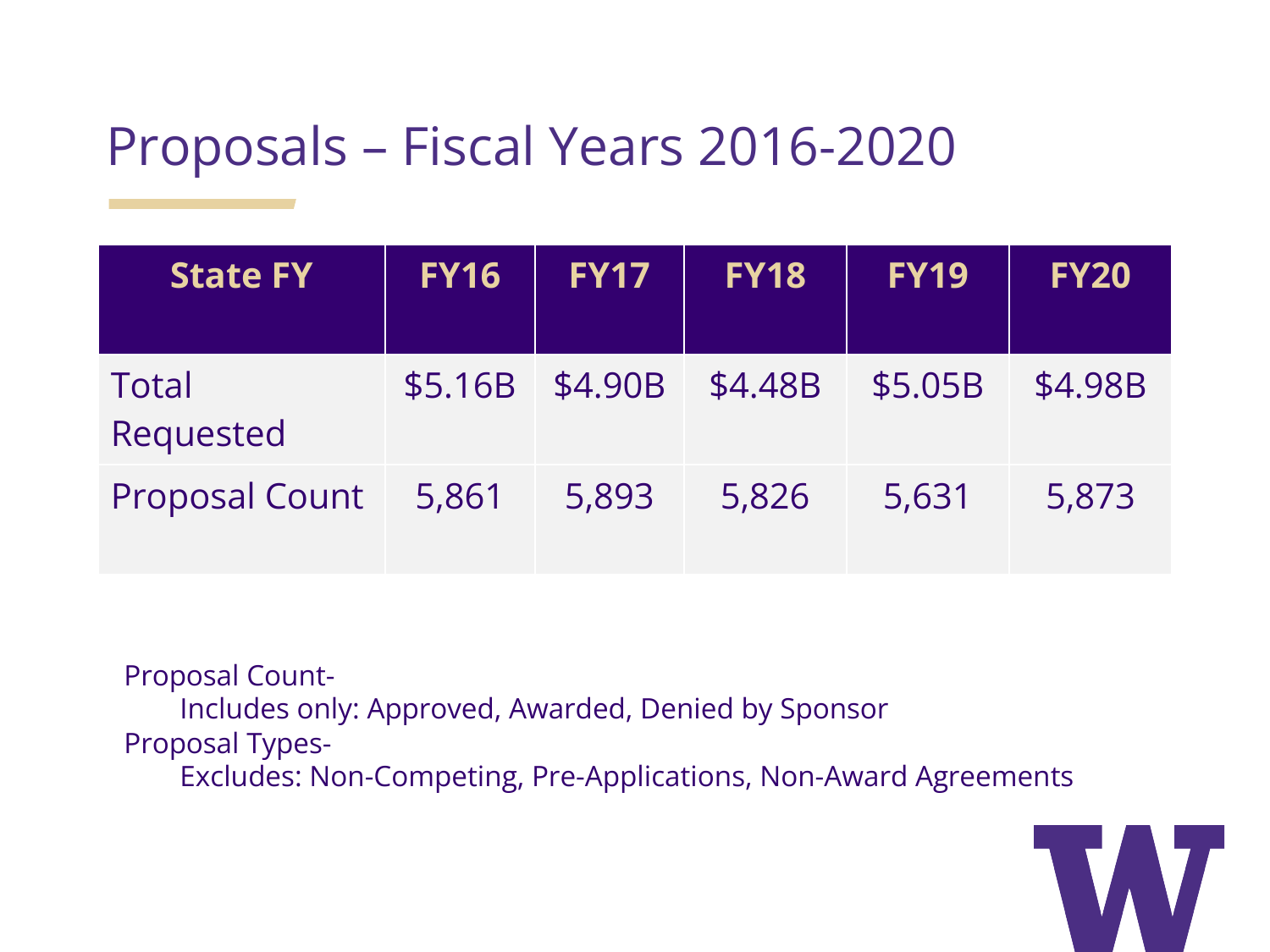

Proposals – Fiscal Years 2016-2020

| State FY | FY16 | FY17 | FY18 | FY19 | FY20 |
| --- | --- | --- | --- | --- | --- |
| Total Requested | $5.16B | $4.90B | $4.48B | $5.05B | $4.98B |
| Proposal Count | 5,861 | 5,893 | 5,826 | 5,631 | 5,873 |
 Proposal Count-
Includes only: Approved, Awarded, Denied by Sponsor
 Proposal Types-
Excludes: Non-Competing, Pre-Applications, Non-Award Agreements